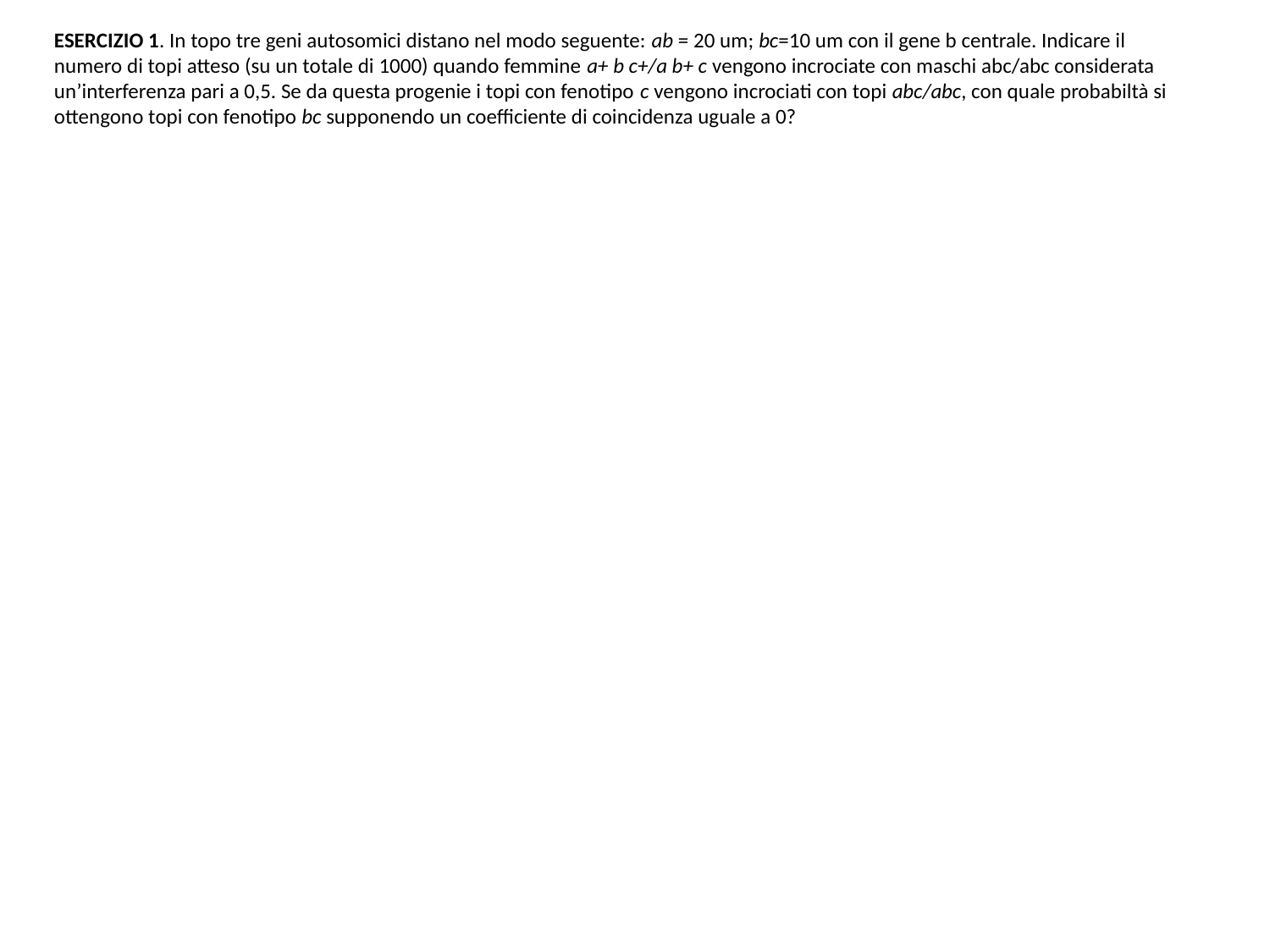

ESERCIZIO 1. In topo tre geni autosomici distano nel modo seguente: ab = 20 um; bc=10 um con il gene b centrale. Indicare il numero di topi atteso (su un totale di 1000) quando femmine a+ b c+/a b+ c vengono incrociate con maschi abc/abc considerata un’interferenza pari a 0,5. Se da questa progenie i topi con fenotipo c vengono incrociati con topi abc/abc, con quale probabiltà si ottengono topi con fenotipo bc supponendo un coefficiente di coincidenza uguale a 0?